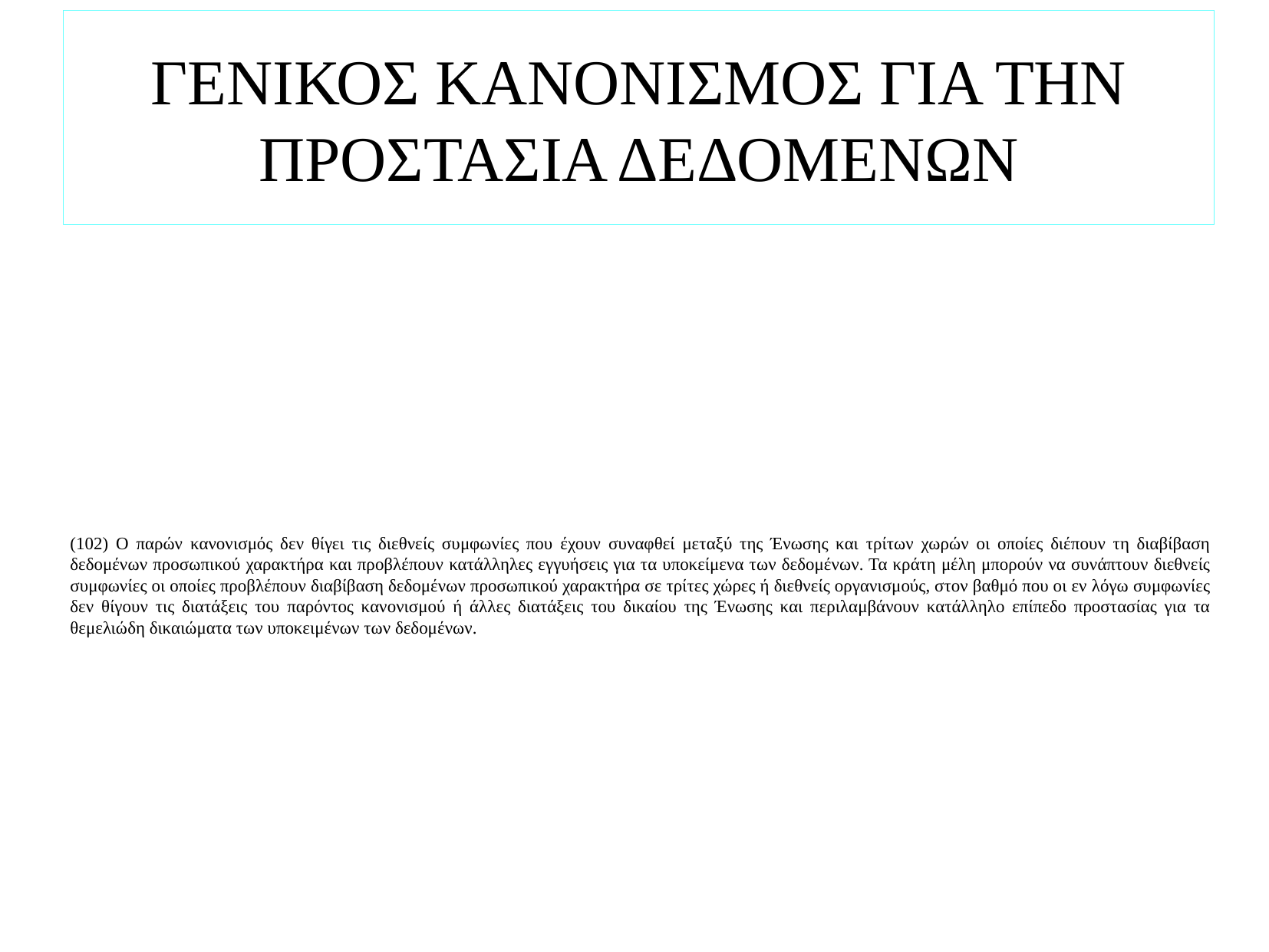

# ΓΕΝΙΚΟΣ ΚΑΝΟΝΙΣΜΟΣ ΓΙΑ ΤΗΝ ΠΡΟΣΤΑΣΙΑ ΔΕΔΟΜΕΝΩΝ
(102) Ο παρών κανονισμός δεν θίγει τις διεθνείς συμφωνίες που έχουν συναφθεί μεταξύ της Ένωσης και τρίτων χωρών οι οποίες διέπουν τη διαβίβαση δεδομένων προσωπικού χαρακτήρα και προβλέπουν κατάλληλες εγγυήσεις για τα υποκείμενα των δεδομένων. Τα κράτη μέλη μπορούν να συνάπτουν διεθνείς συμφωνίες οι οποίες προβλέπουν διαβίβαση δεδομένων προσωπικού χαρακτήρα σε τρίτες χώρες ή διεθνείς οργανισμούς, στον βαθμό που οι εν λόγω συμφωνίες δεν θίγουν τις διατάξεις του παρόντος κανονισμού ή άλλες διατάξεις του δικαίου της Ένωσης και περιλαμβάνουν κατάλληλο επίπεδο προστασίας για τα θεμελιώδη δικαιώματα των υποκειμένων των δεδομένων.